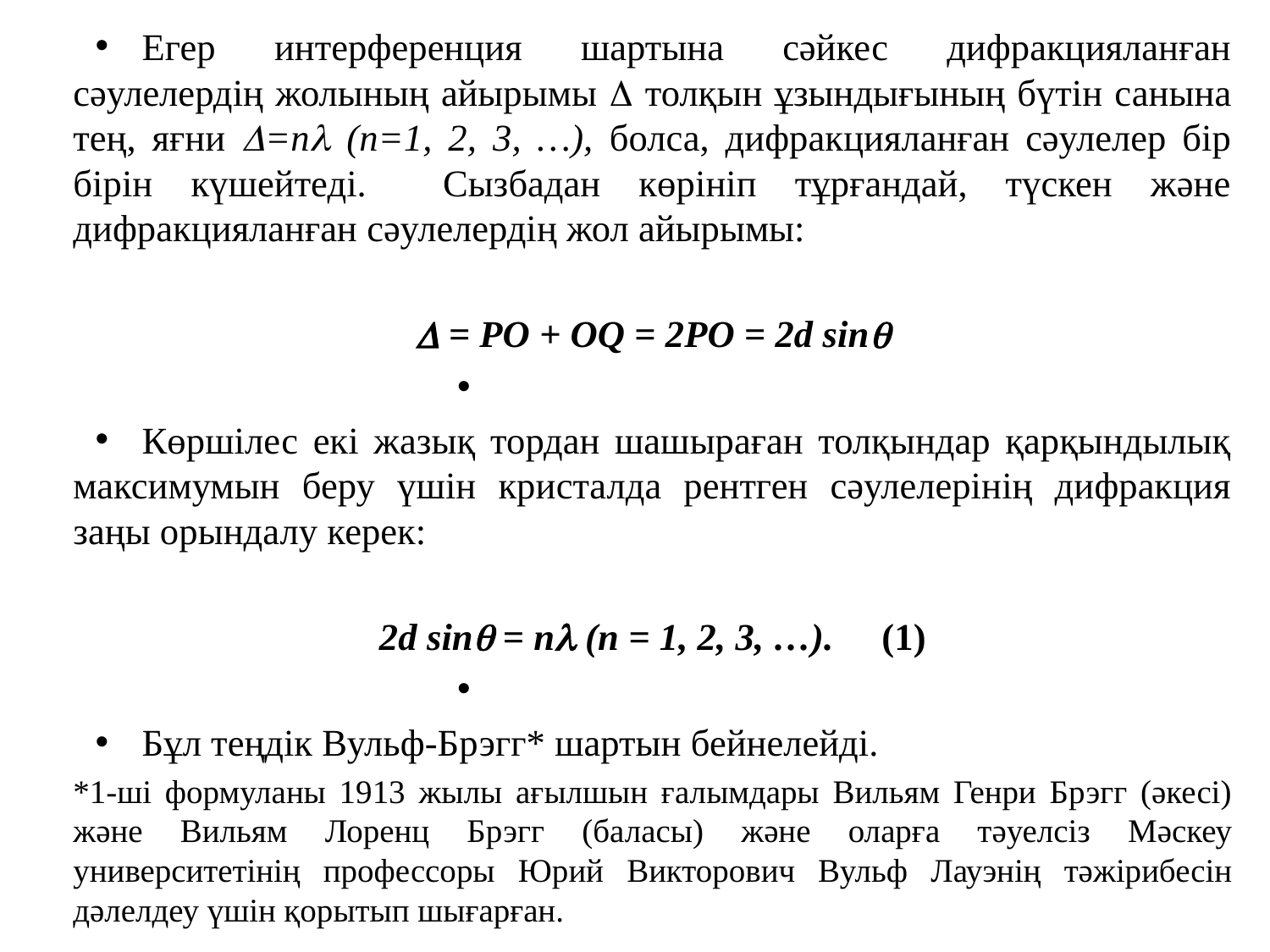

Егер интерференция шартына сәйкес дифракцияланған сәулелердің жолының айырымы Δ толқын ұзындығының бүтін санына тең, яғни Δ=nλ (n=1, 2, 3, …), болса, дифракцияланған сәулелер бір бірін күшейтеді.  Сызбадан көрініп тұрғандай, түскен және дифракцияланған сәулелердің жол айырымы:

Δ = PO + OQ = 2PO = 2d sinθ

Көршілес екі жазық тордан шашыраған толқындар қарқындылық максимумын беру үшін кристалда рентген сәулелерінің дифракция заңы орындалу керек:

2d sinθ = nλ (n = 1, 2, 3, …).     (1)

Бұл теңдік Вульф-Брэгг* шартын бейнелейді.
*1-ші формуланы 1913 жылы ағылшын ғалымдары Вильям Генри Брэгг (әкесі) және Вильям Лоренц Брэгг (баласы) және оларға тәуелсіз Мәскеу университетінің профессоры Юрий Викторович Вульф Лауэнің тәжірибесін дәлелдеу үшін қорытып шығарған.